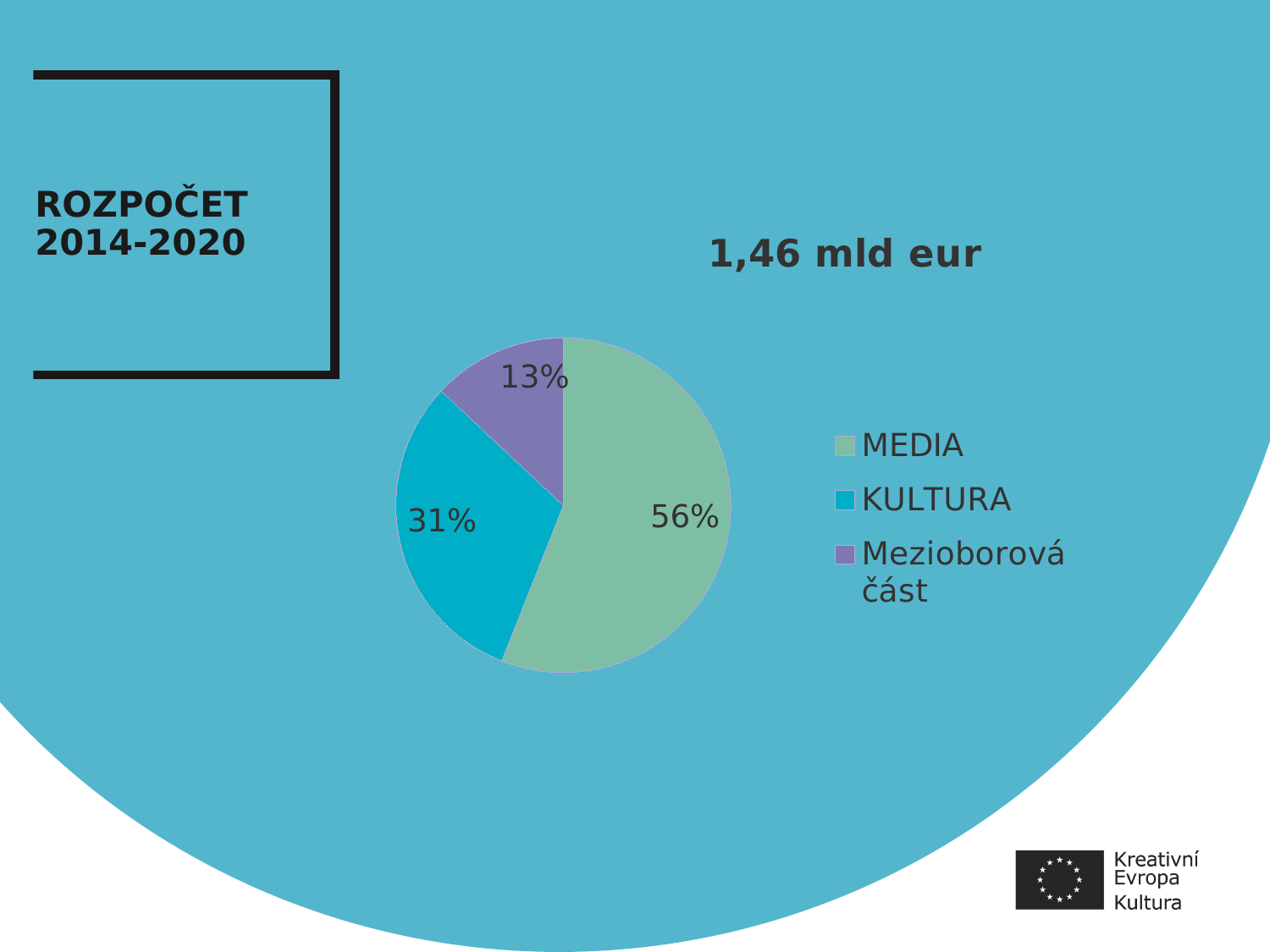

# ROZPOČET 2014-2020

### Chart: 1,46 mld eur

| Category | 1,46 mld eur |
|---|---|
| MEDIA | 0.56 |
| KULTURA | 0.31 |
| Mezioborová část | 0.13 |